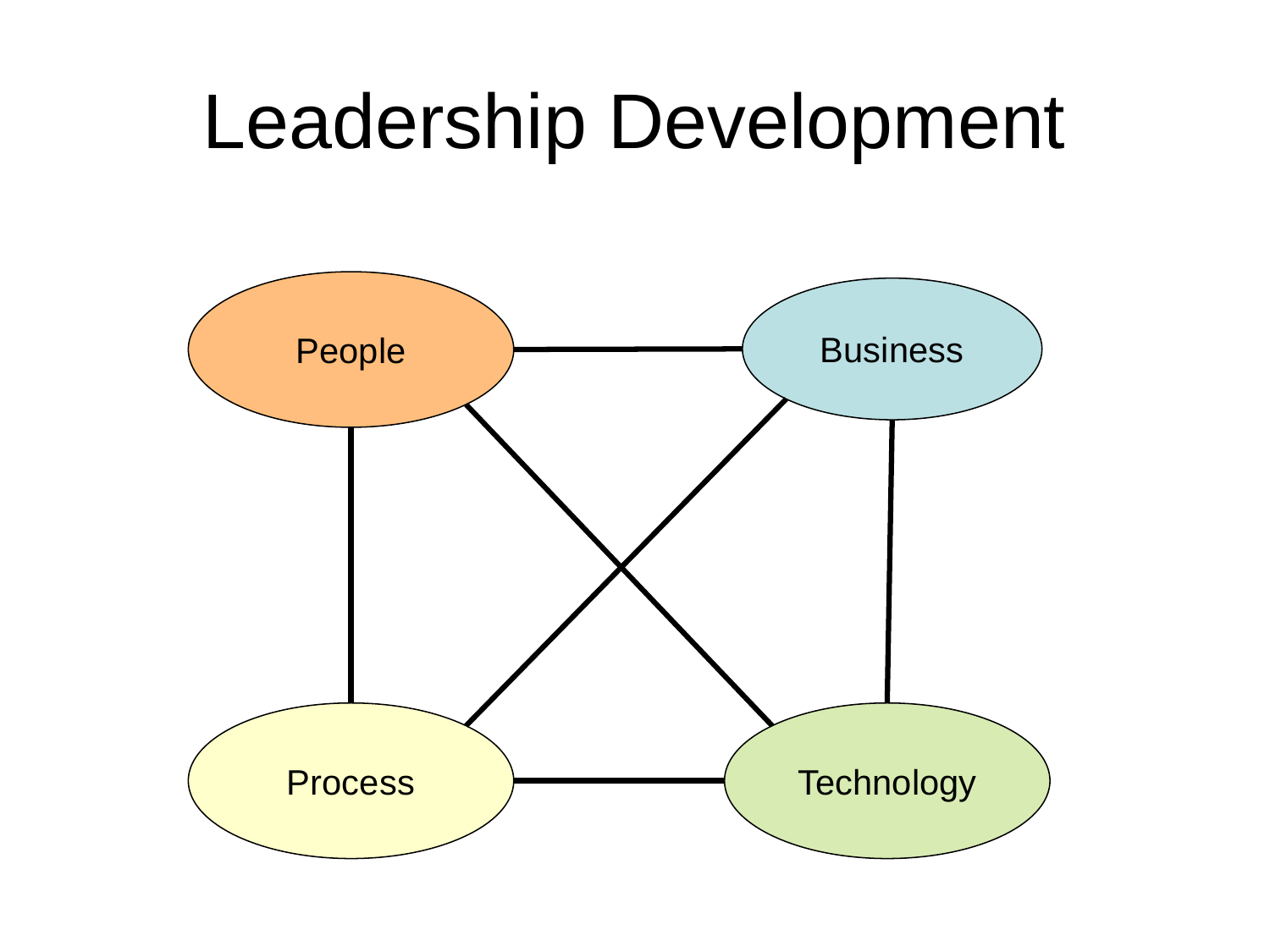

# Leadership Development

People
Business
Process
Technology